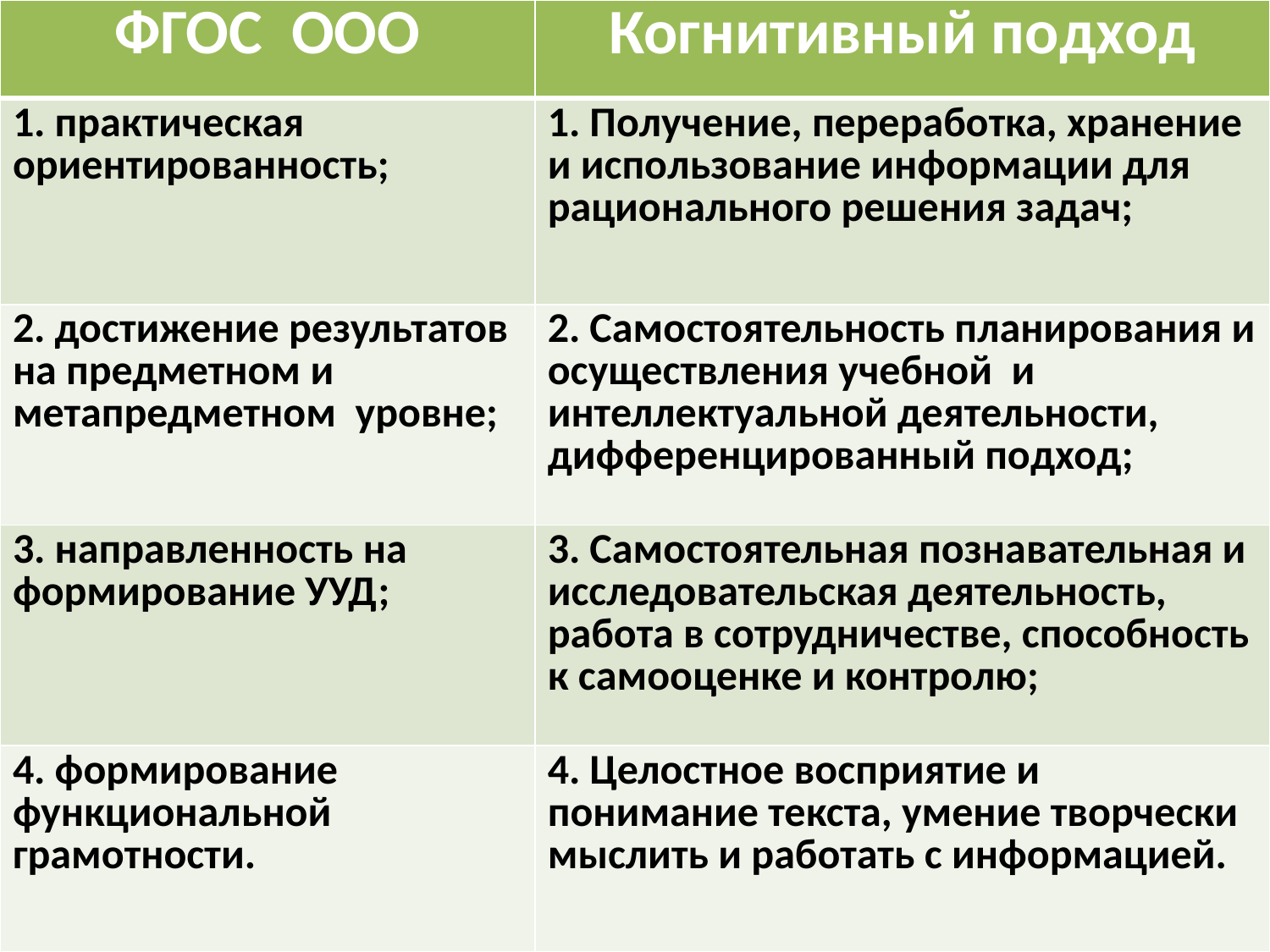

| ФГОС ООО | Когнитивный подход |
| --- | --- |
| 1. практическая ориентированность; | 1. Получение, переработка, хранение и использование информации для рационального решения задач; |
| 2. достижение результатов на предметном и метапредметном уровне; | 2. Самостоятельность планирования и осуществления учебной и интеллектуальной деятельности, дифференцированный подход; |
| 3. направленность на формирование УУД; | 3. Самостоятельная познавательная и исследовательская деятельность, работа в сотрудничестве, способность к самооценке и контролю; |
| 4. формирование функциональной грамотности. | 4. Целостное восприятие и понимание текста, умение творчески мыслить и работать с информацией. |